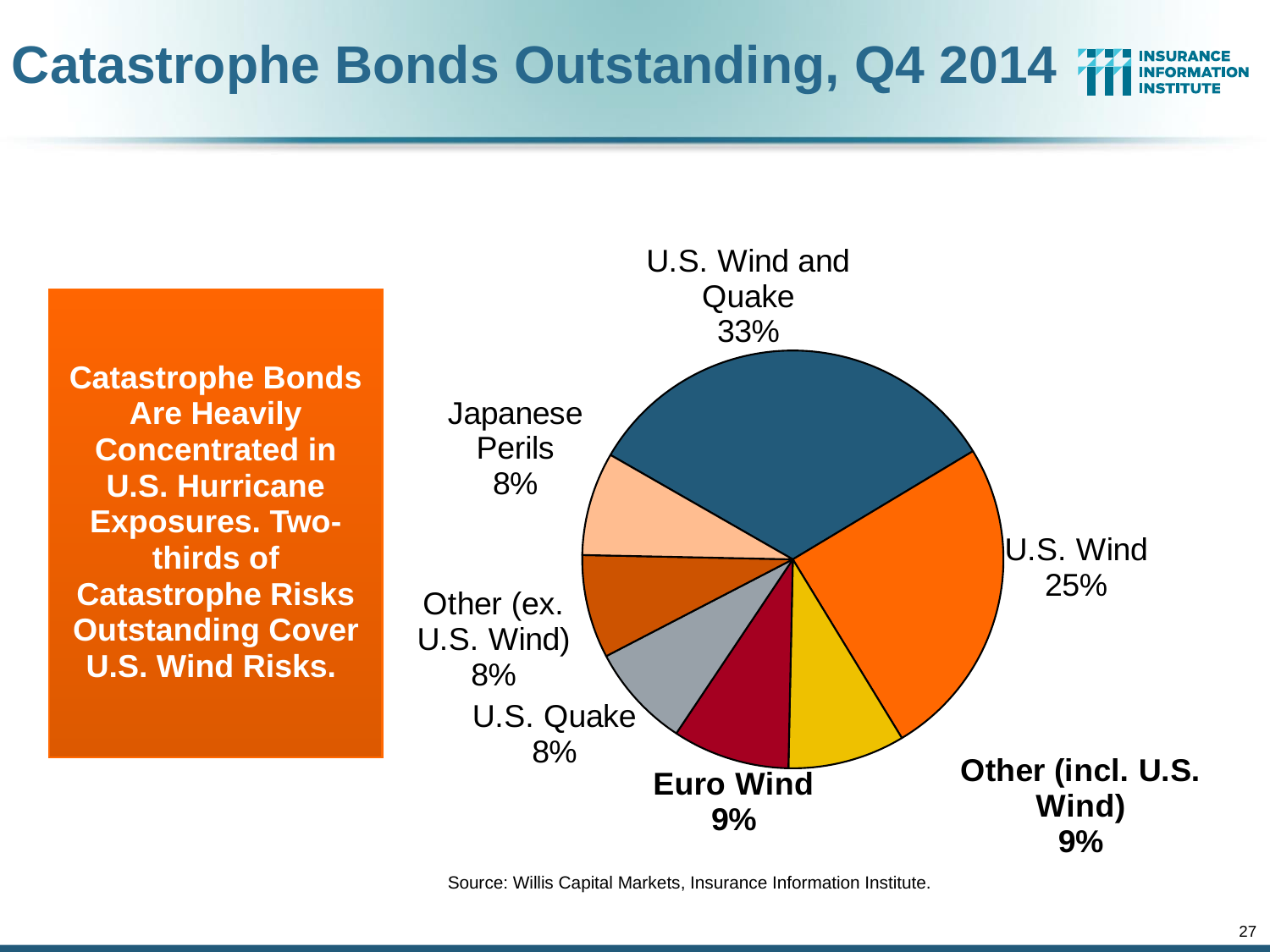

Catastrophe Bonds Outstanding, Q4 2014

### Chart

| Category | Par Outstanding by Risk Peril |
|---|---|
| U.S. Wind and Quake | 0.33 |
| U.S. Wind | 0.25 |
| Other (incl. U.S. Wind) | 0.09 |
| Euro Wind | 0.09 |
| U.S. Quake | 0.08 |
| Other (ex. U.S. Wind) | 0.08 |
| Japanese Perils | 0.08 |
Catastrophe Bonds Are Heavily Concentrated in U.S. Hurricane Exposures. Two-thirds of Catastrophe Risks Outstanding Cover U.S. Wind Risks.
Source: Willis Capital Markets, Insurance Information Institute.
27
12/01/09 - 9pm